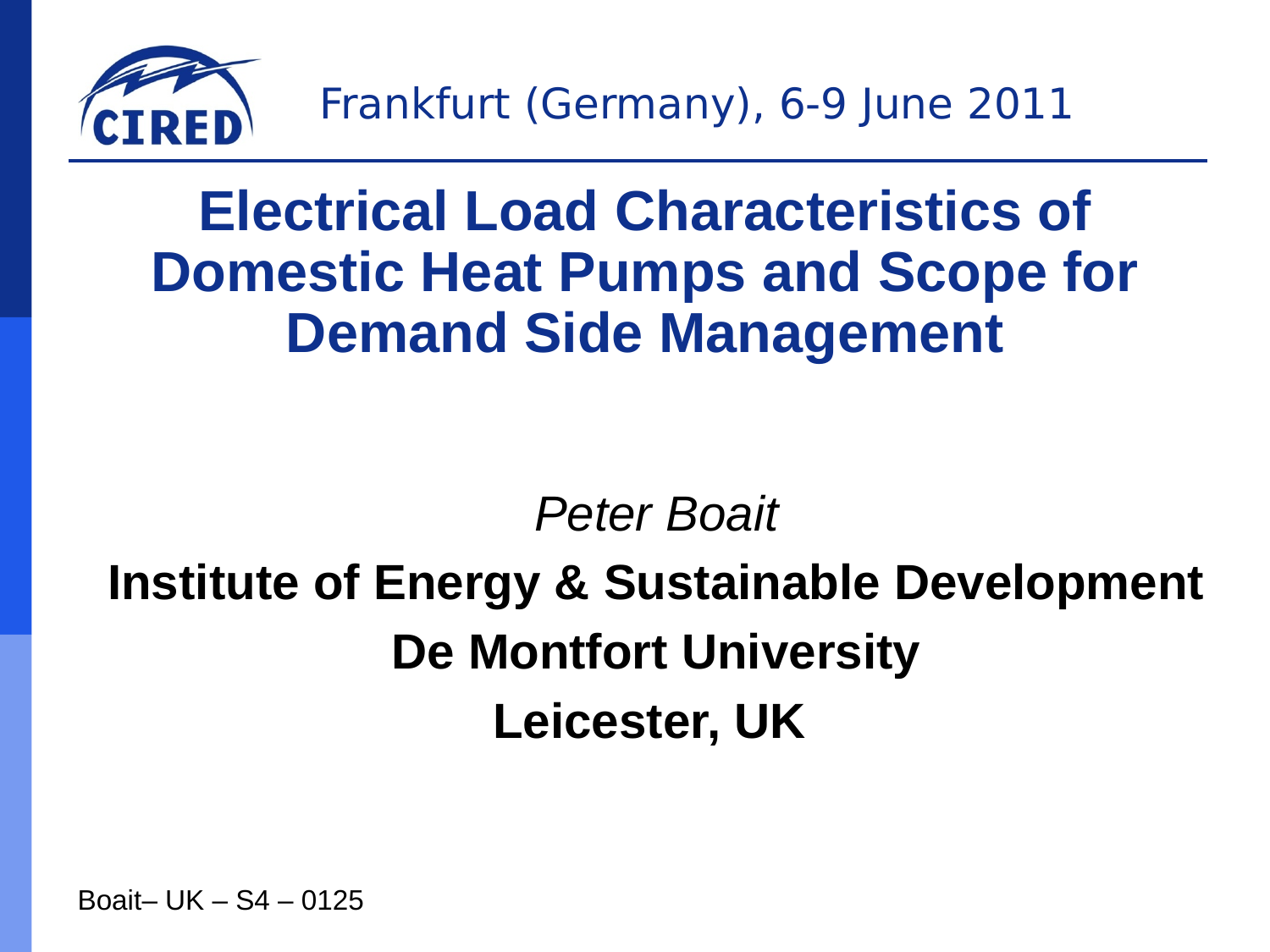

Electrical Load Characteristics of Domestic Heat Pumps and Scope for Demand Side Management

Peter Boait
Institute of Energy & Sustainable Development
De Montfort University
Leicester, UK

Boait– UK – S4 – 0125